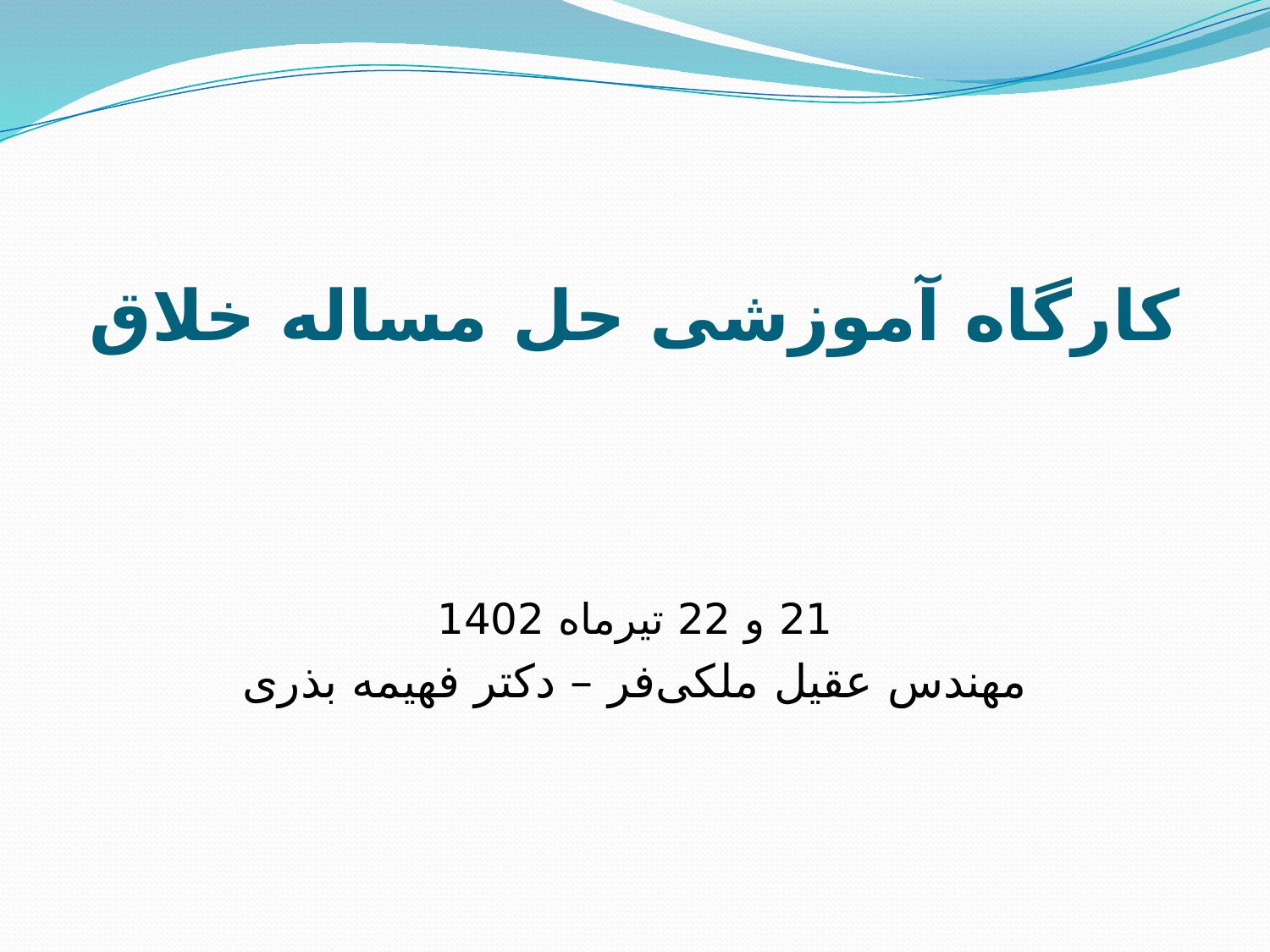

# کارگاه آموزشی حل مساله خلاق
21 و 22 تیرماه 1402
مهندس عقیل ملکی‌فر – دکتر فهیمه بذری